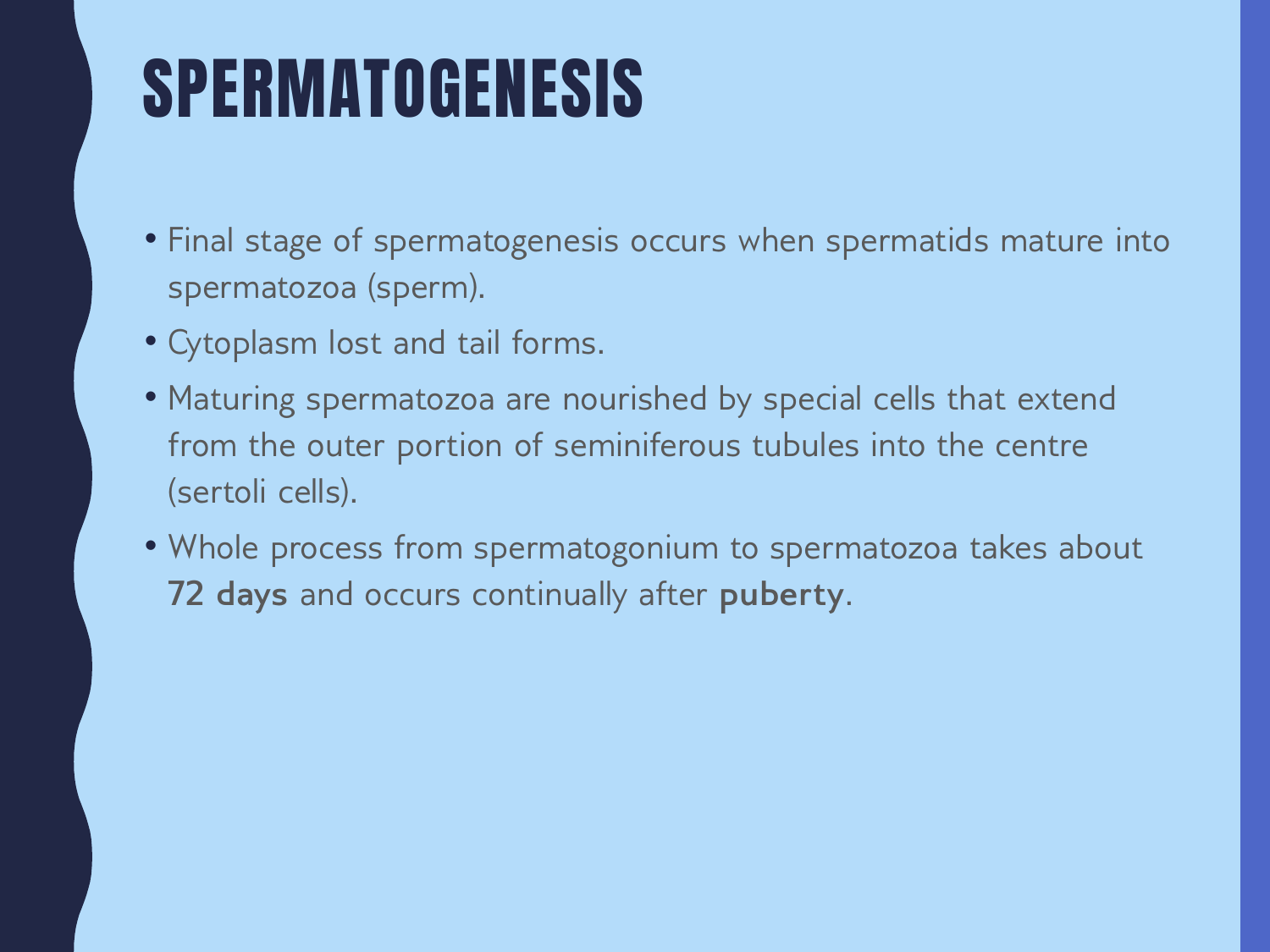

# Spermatogenesis
Final stage of spermatogenesis occurs when spermatids mature into spermatozoa (sperm).
Cytoplasm lost and tail forms.
Maturing spermatozoa are nourished by special cells that extend from the outer portion of seminiferous tubules into the centre (sertoli cells).
Whole process from spermatogonium to spermatozoa takes about 72 days and occurs continually after puberty.